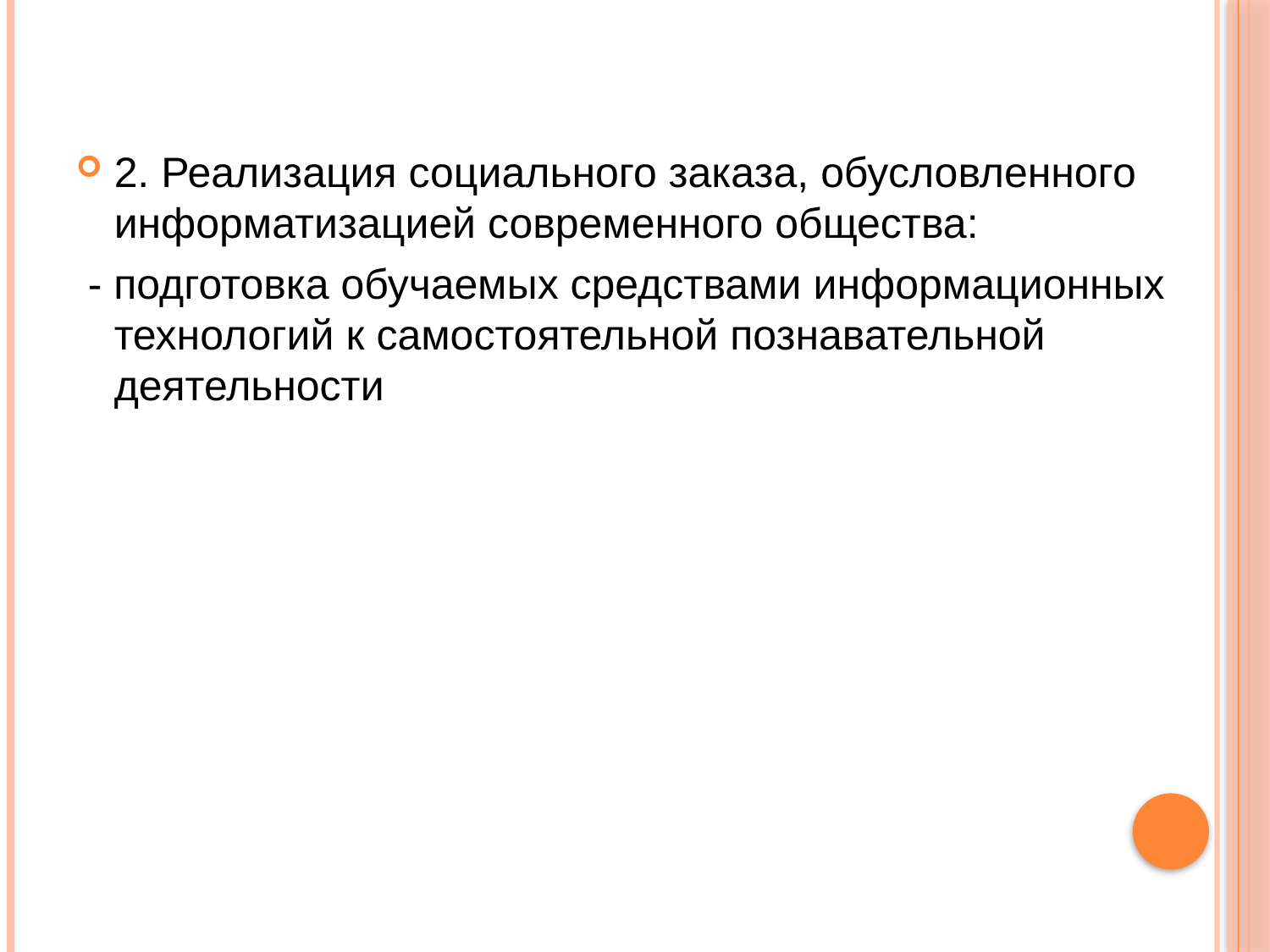

2. Реализация социального заказа, обусловленного информатизацией современного общества:
 - подготовка обучаемых средствами информационных технологий к самостоятельной познавательной деятельности